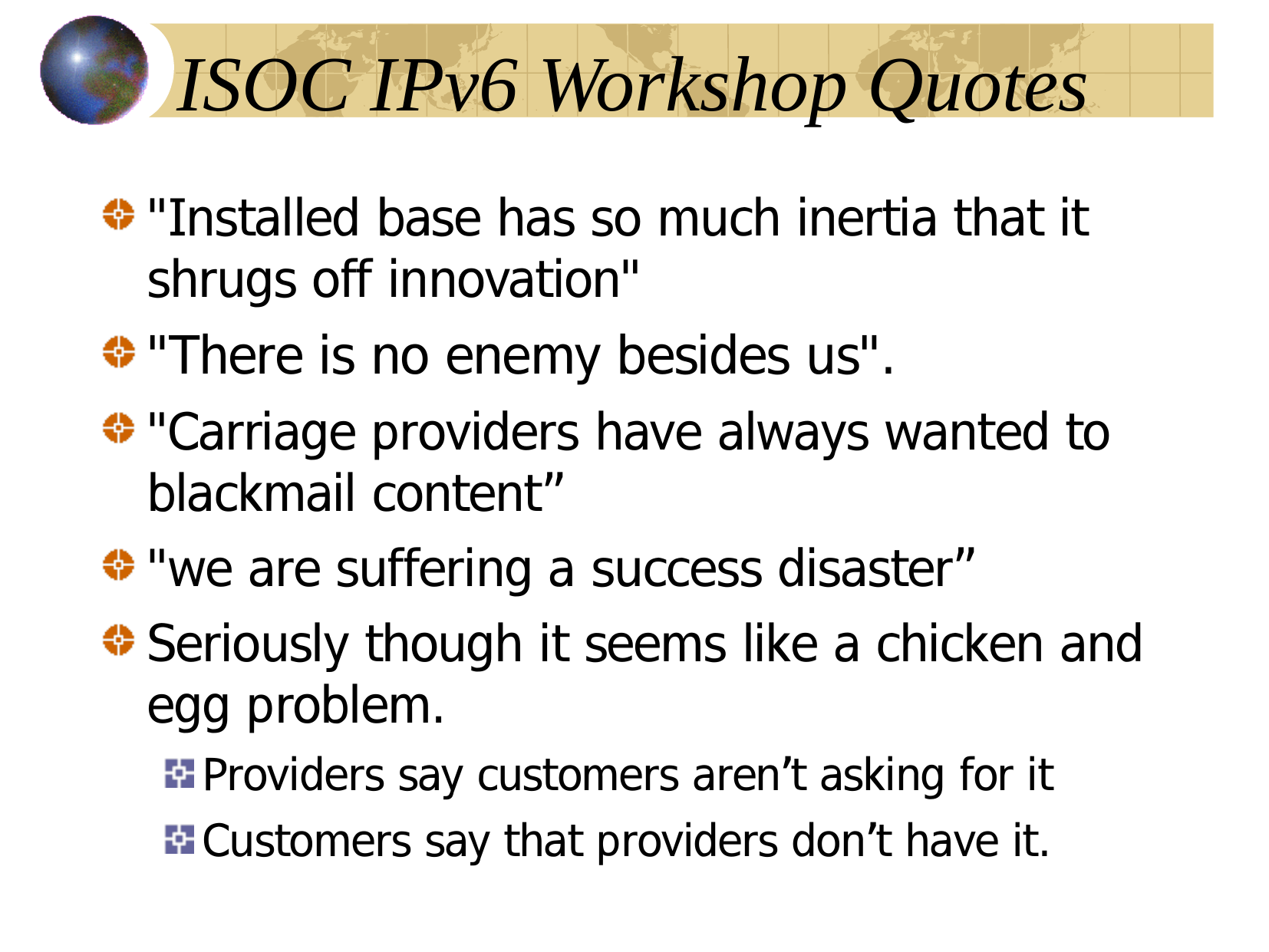

# ISOC IPv6 Workshop Quotes
"Installed base has so much inertia that it shrugs off innovation"
"There is no enemy besides us".
"Carriage providers have always wanted to blackmail content”
"we are suffering a success disaster”
Seriously though it seems like a chicken and egg problem.
Providers say customers aren’t asking for it
Customers say that providers don’t have it.